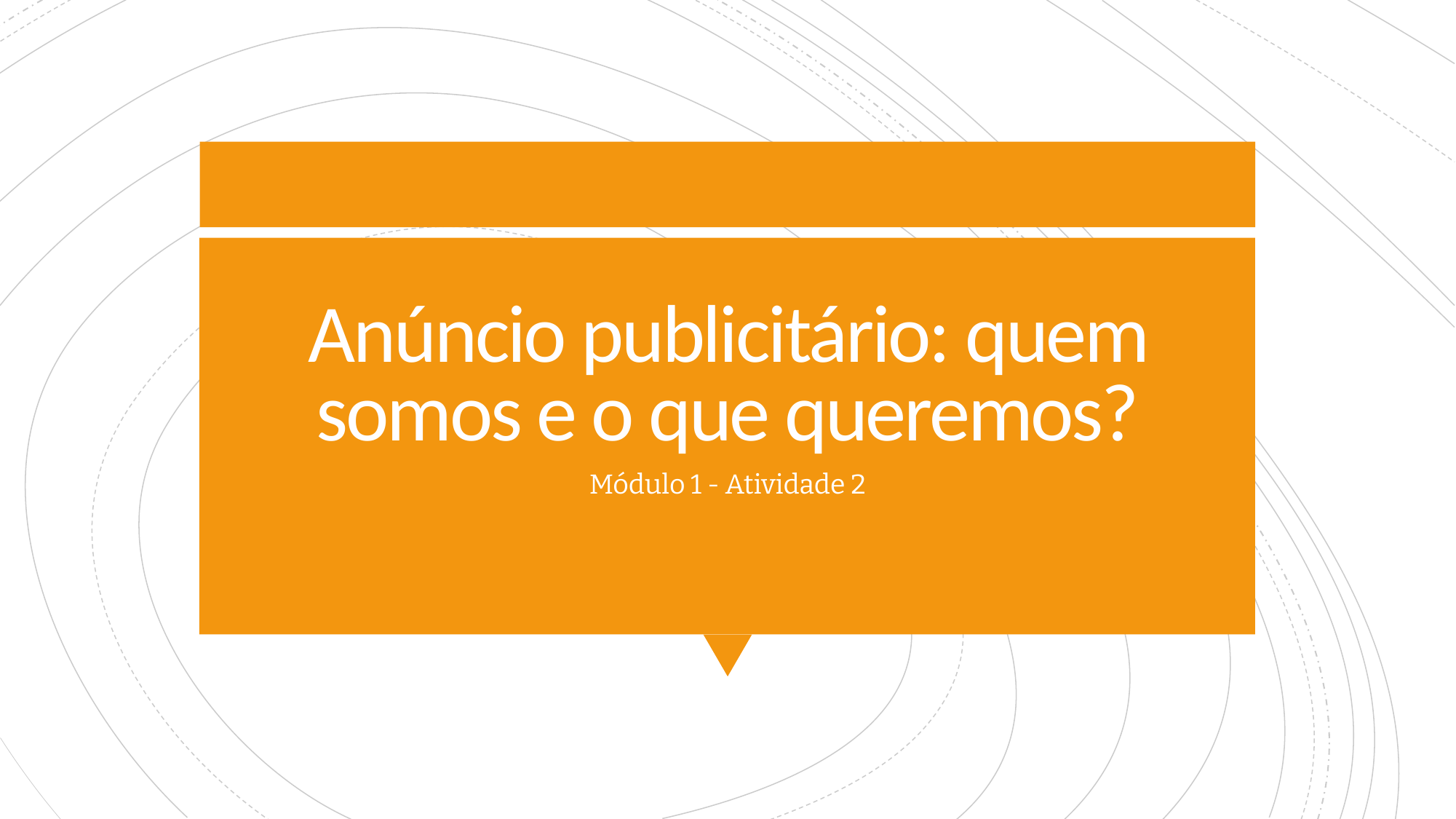

# Anúncio publicitário: quem somos e o que queremos?
Módulo 1 - Atividade 2